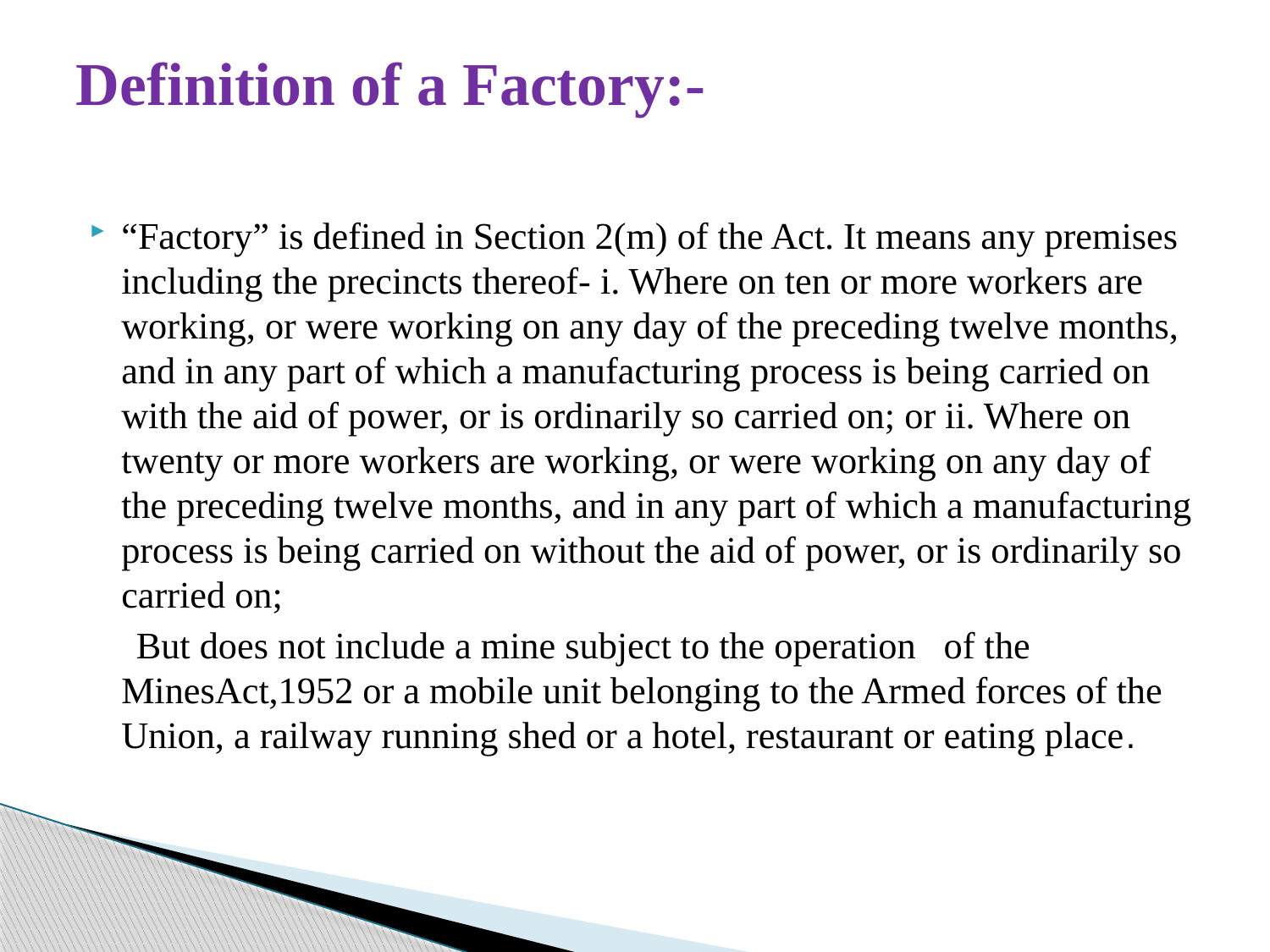

# Definition of a Factory:-
“Factory” is defined in Section 2(m) of the Act. It means any premises including the precincts thereof- i. Where on ten or more workers are working, or were working on any day of the preceding twelve months, and in any part of which a manufacturing process is being carried on with the aid of power, or is ordinarily so carried on; or ii. Where on twenty or more workers are working, or were working on any day of the preceding twelve months, and in any part of which a manufacturing process is being carried on without the aid of power, or is ordinarily so carried on;
     But does not include a mine subject to the operation   of the MinesAct,1952 or a mobile unit belonging to the Armed forces of the Union, a railway running shed or a hotel, restaurant or eating place.